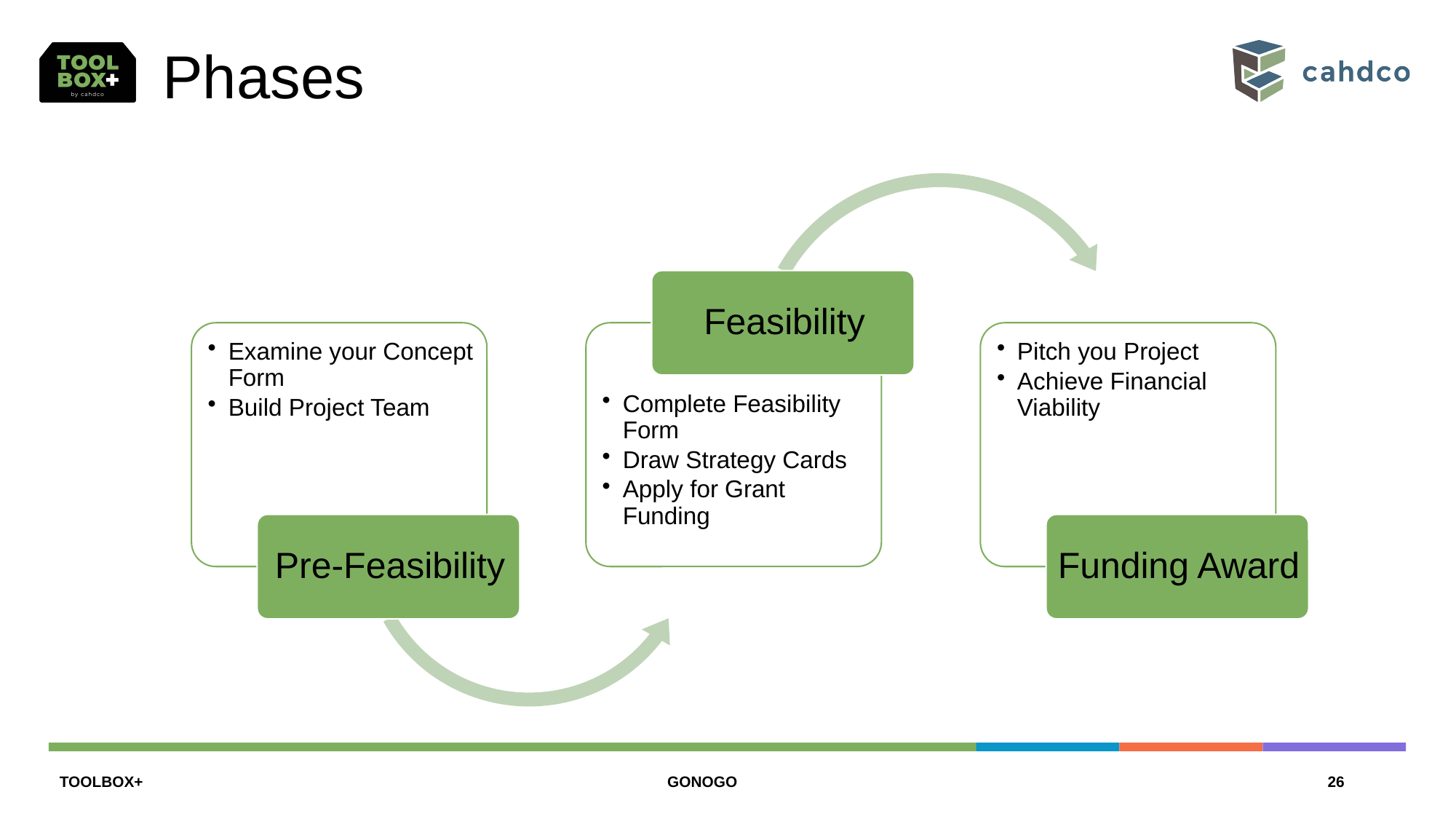

# Phases
Examine your Concept Form
Build Project Team
Pre-Feasibility
Complete Feasibility Form
Draw Strategy Cards
Apply for Grant Funding
Feasibility
Pitch you Project
Achieve Financial Viability

Funding Award
TOOLBOX+
GONOGO
26